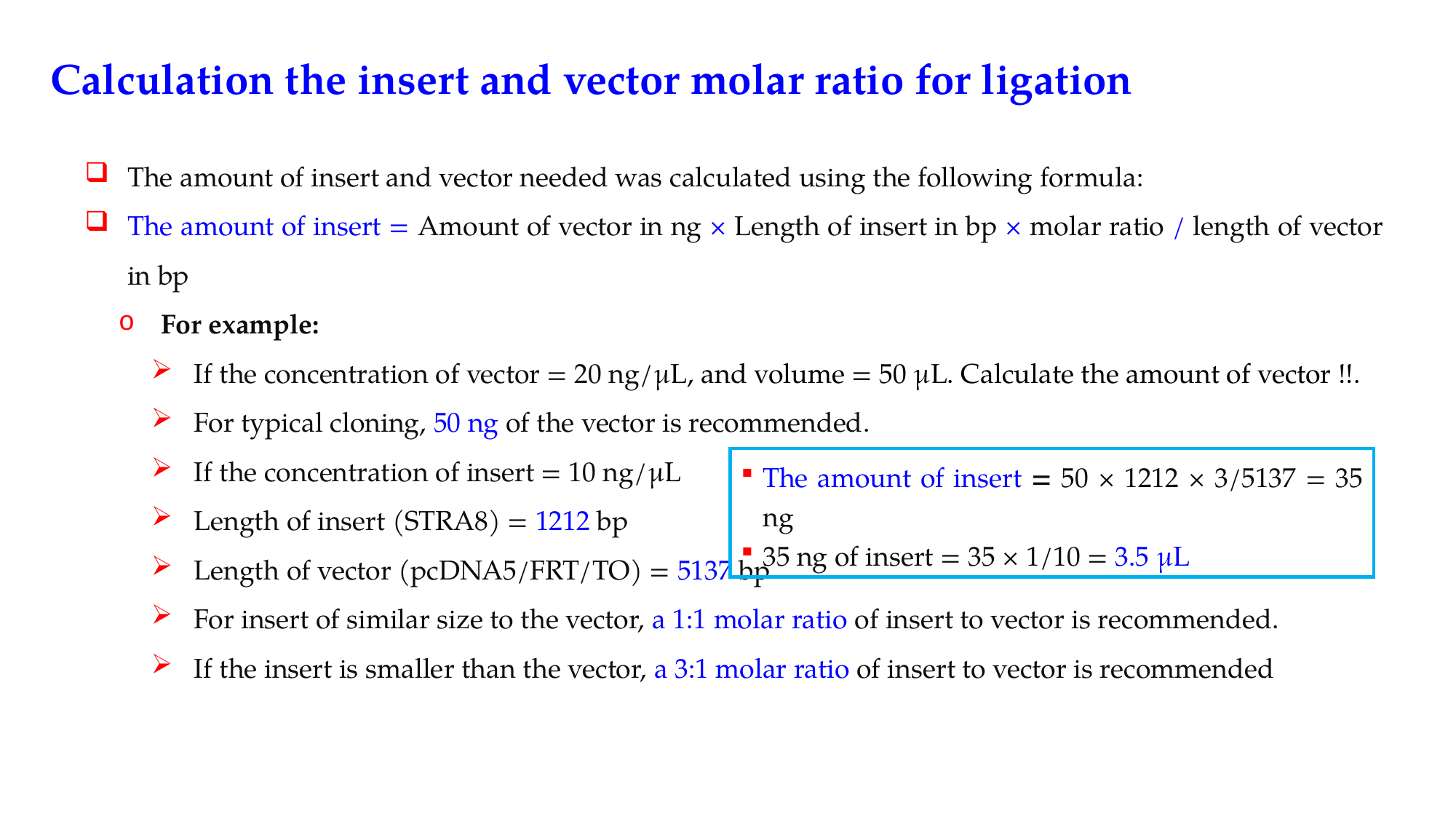

# Calculation the insert and vector molar ratio for ligation
The amount of insert and vector needed was calculated using the following formula:
The amount of insert = Amount of vector in ng × Length of insert in bp × molar ratio / length of vector in bp
For example:
If the concentration of vector = 20 ng/μL, and volume = 50 μL. Calculate the amount of vector !!.
For typical cloning, 50 ng of the vector is recommended.
If the concentration of insert = 10 ng/μL
Length of insert (STRA8) = 1212 bp
Length of vector (pcDNA5/FRT/TO) = 5137 bp
For insert of similar size to the vector, a 1:1 molar ratio of insert to vector is recommended.
If the insert is smaller than the vector, a 3:1 molar ratio of insert to vector is recommended
The amount of insert = 50 × 1212 × 3/5137 = 35 ng
35 ng of insert = 35 × 1/10 = 3.5 μL